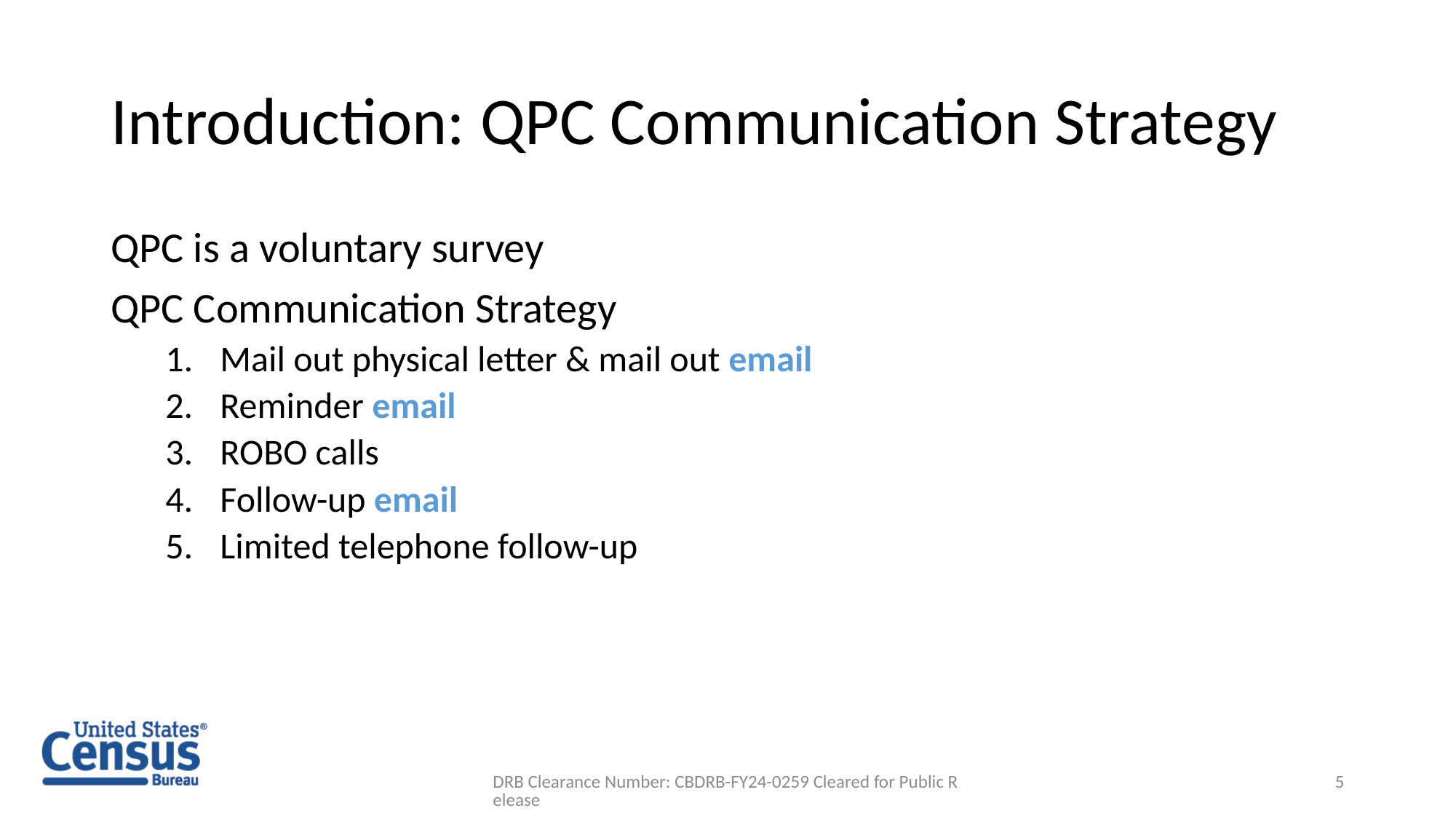

# Introduction: QPC Communication Strategy
QPC is a voluntary survey
QPC Communication Strategy
Mail out physical letter & mail out email
Reminder email
ROBO calls
Follow-up email
Limited telephone follow-up
DRB Clearance Number: CBDRB-FY24-0259 Cleared for Public Release
5